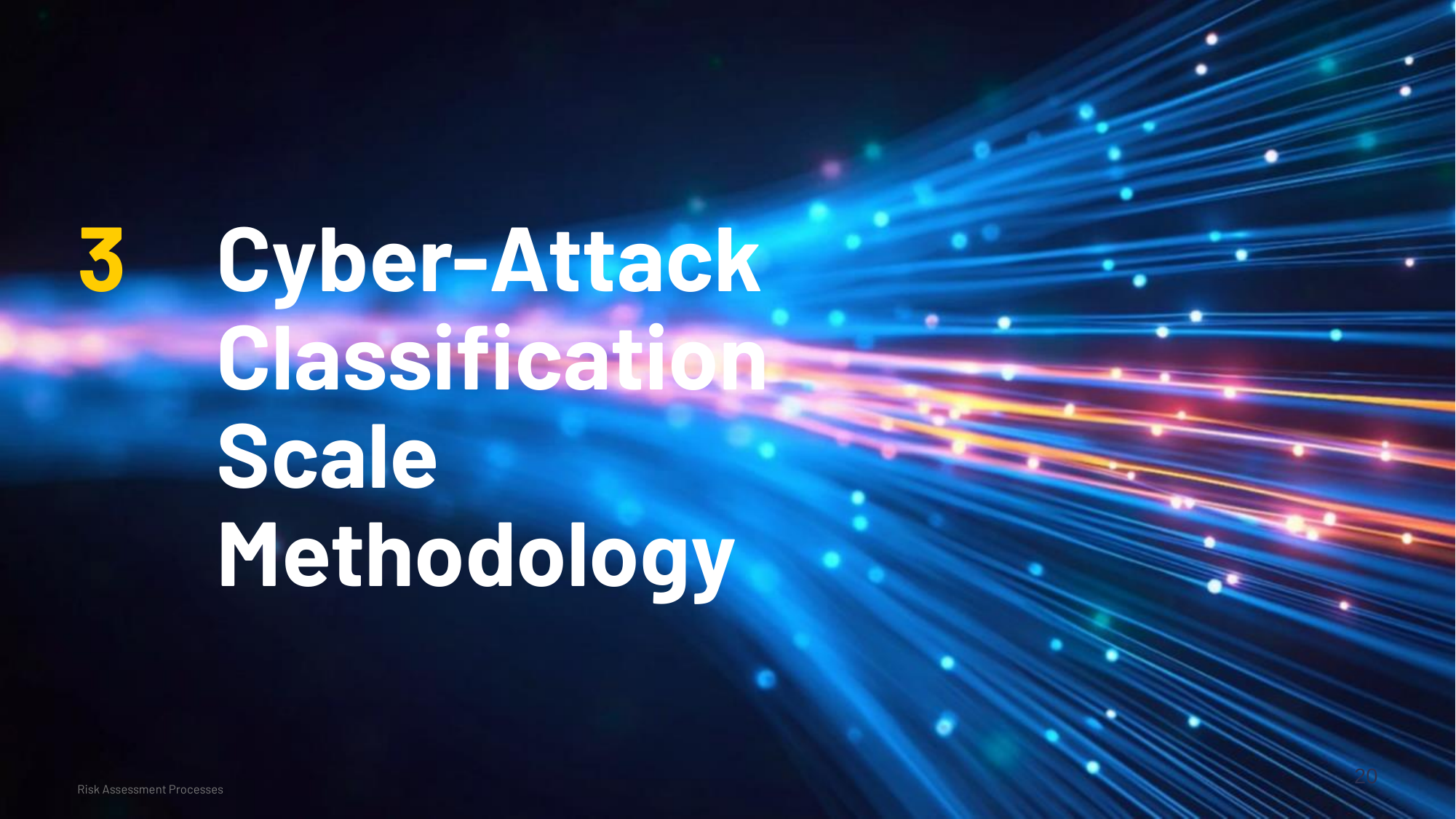

3
# Cyber-Attack Classification Scale Methodology
Risk Assessment Processes
20